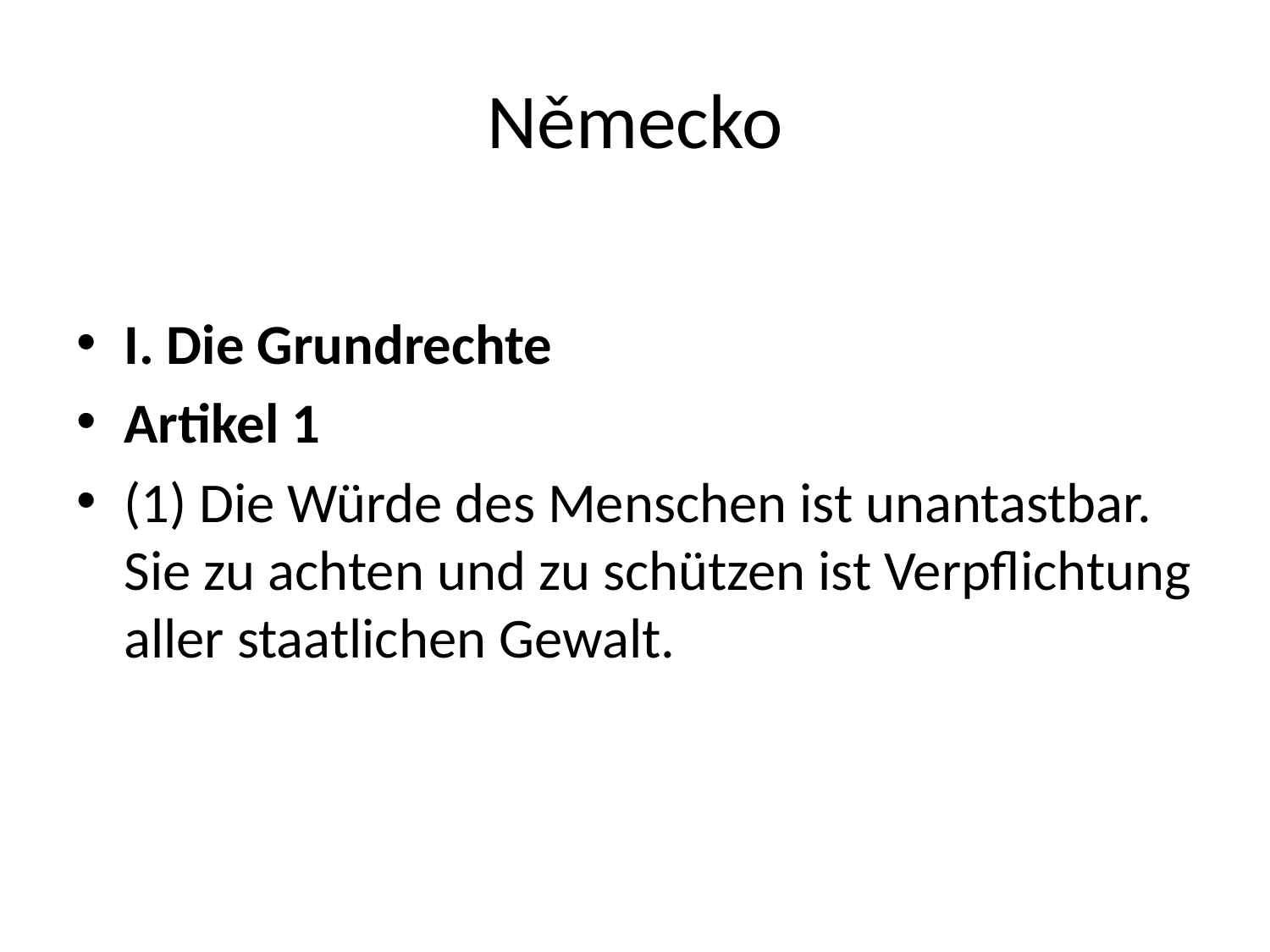

# Německo

I. Die Grundrechte
Artikel 1
(1) Die Würde des Menschen ist unantastbar. Sie zu achten und zu schützen ist Verpflichtung aller staatlichen Gewalt.